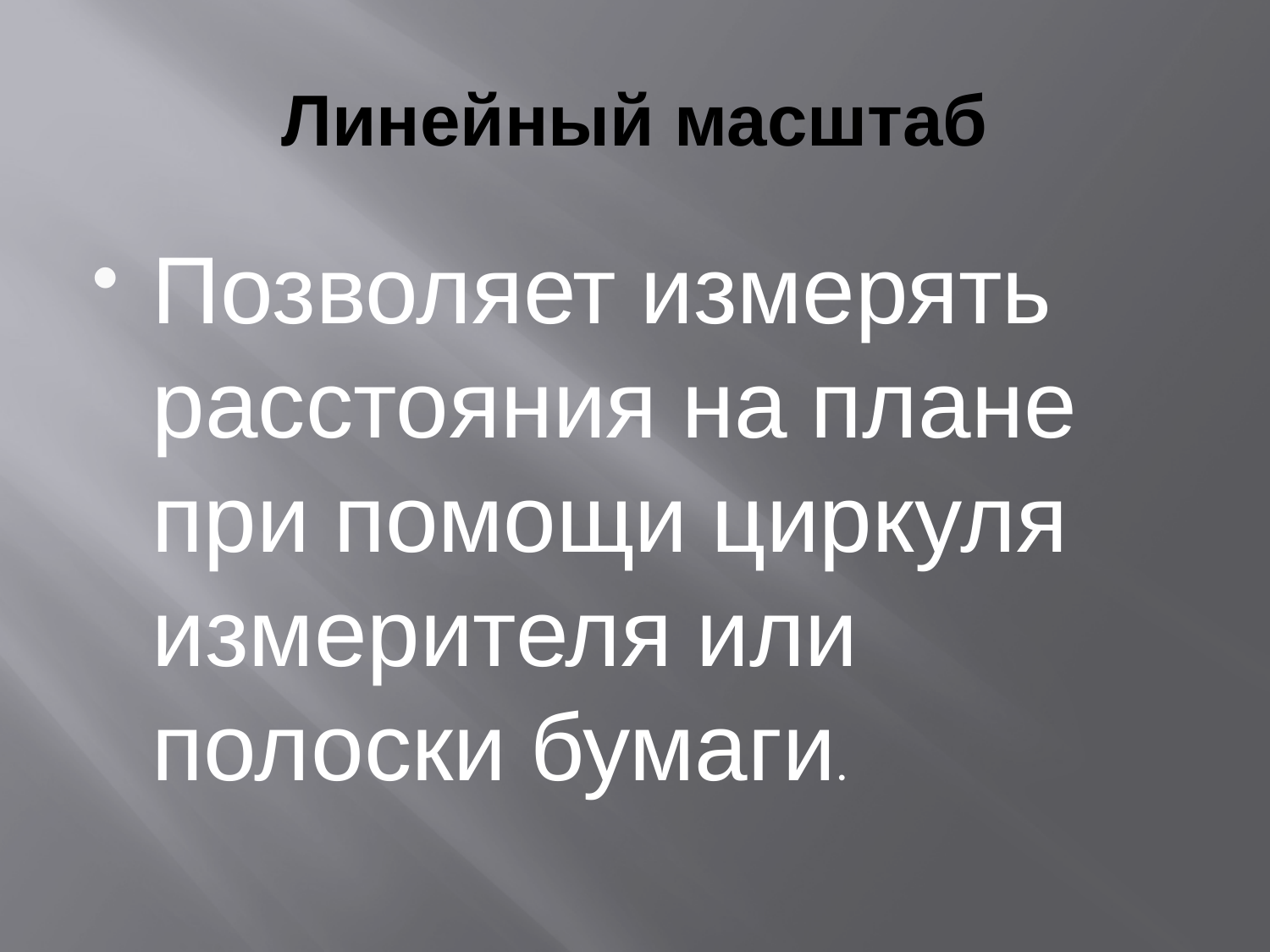

# Линейный масштаб
Позволяет измерять расстояния на плане при помощи циркуля измерителя или полоски бумаги.